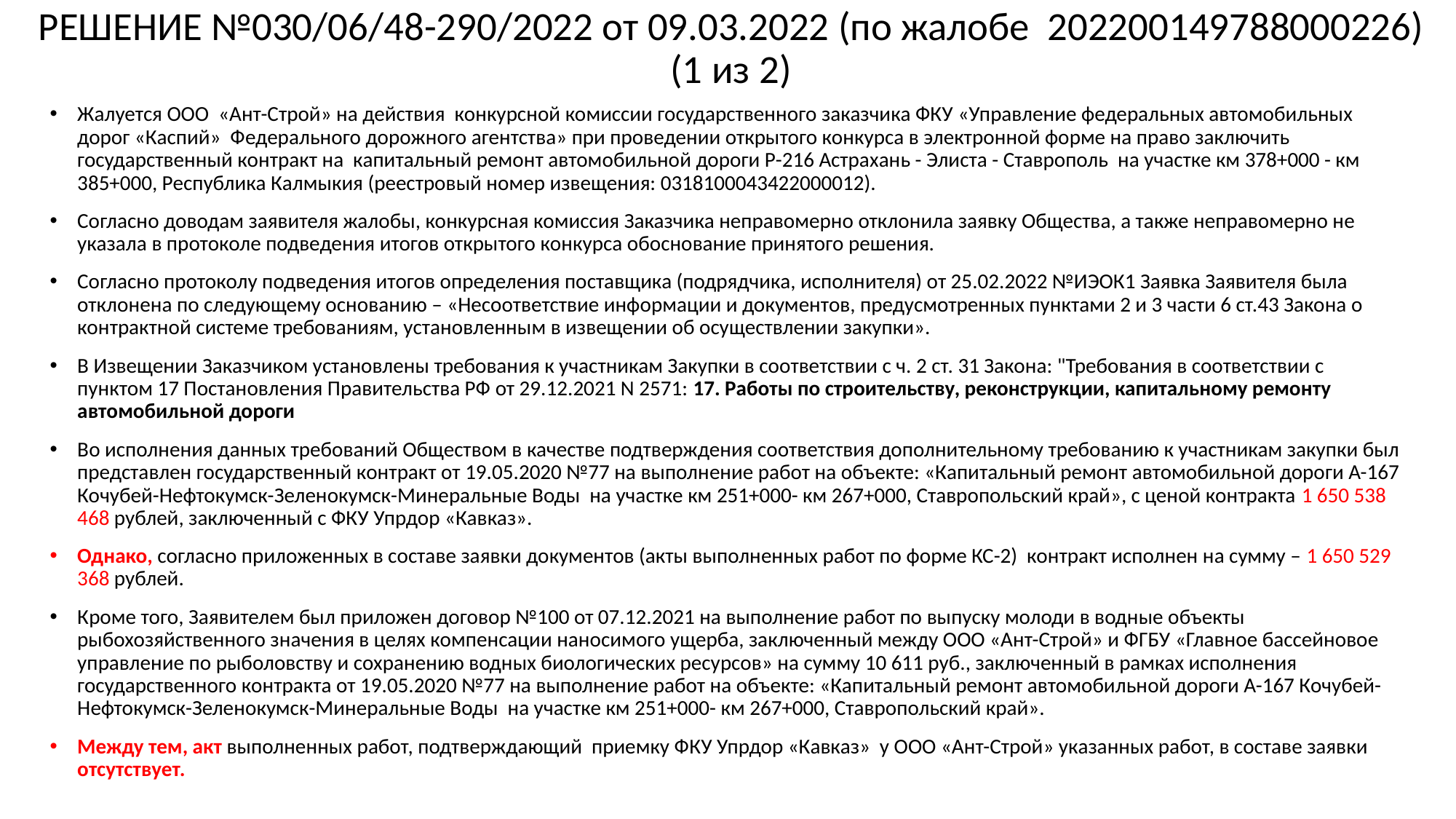

# РЕШЕНИЕ №030/06/48-290/2022 от 09.03.2022 (по жалобе  202200149788000226) (1 из 2)
Жалуется ООО  «Ант-Строй» на действия  конкурсной комиссии государственного заказчика ФКУ «Управление федеральных автомобильных дорог «Каспий»  Федерального дорожного агентства» при проведении открытого конкурса в электронной форме на право заключить государственный контракт на  капитальный ремонт автомобильной дороги Р-216 Астрахань - Элиста - Ставрополь  на участке км 378+000 - км 385+000, Республика Калмыкия (реестровый номер извещения: 0318100043422000012).
Согласно доводам заявителя жалобы, конкурсная комиссия Заказчика неправомерно отклонила заявку Общества, а также неправомерно не указала в протоколе подведения итогов открытого конкурса обоснование принятого решения.
Согласно протоколу подведения итогов определения поставщика (подрядчика, исполнителя) от 25.02.2022 №ИЭОК1 Заявка Заявителя была отклонена по следующему основанию – «Несоответствие информации и документов, предусмотренных пунктами 2 и 3 части 6 ст.43 Закона о контрактной системе требованиям, установленным в извещении об осуществлении закупки».
В Извещении Заказчиком установлены требования к участникам Закупки в соответствии с ч. 2 ст. 31 Закона: "Требования в соответствии c пунктом 17 Постановления Правительства РФ от 29.12.2021 N 2571: 17. Работы по строительству, реконструкции, капитальному ремонту автомобильной дороги
Во исполнения данных требований Обществом в качестве подтверждения соответствия дополнительному требованию к участникам закупки был представлен государственный контракт от 19.05.2020 №77 на выполнение работ на объекте: «Капитальный ремонт автомобильной дороги А-167 Кочубей-Нефтокумск-Зеленокумск-Минеральные Воды  на участке км 251+000- км 267+000, Ставропольский край», с ценой контракта 1 650 538 468 рублей, заключенный с ФКУ Упрдор «Кавказ».
Однако, согласно приложенных в составе заявки документов (акты выполненных работ по форме КС-2)  контракт исполнен на сумму – 1 650 529 368 рублей.
Кроме того, Заявителем был приложен договор №100 от 07.12.2021 на выполнение работ по выпуску молоди в водные объекты рыбохозяйственного значения в целях компенсации наносимого ущерба, заключенный между ООО «Ант-Строй» и ФГБУ «Главное бассейновое управление по рыболовству и сохранению водных биологических ресурсов» на сумму 10 611 руб., заключенный в рамках исполнения государственного контракта от 19.05.2020 №77 на выполнение работ на объекте: «Капитальный ремонт автомобильной дороги А-167 Кочубей-Нефтокумск-Зеленокумск-Минеральные Воды  на участке км 251+000- км 267+000, Ставропольский край».
Между тем, акт выполненных работ, подтверждающий  приемку ФКУ Упрдор «Кавказ»  у ООО «Ант-Строй» указанных работ, в составе заявки отсутствует.